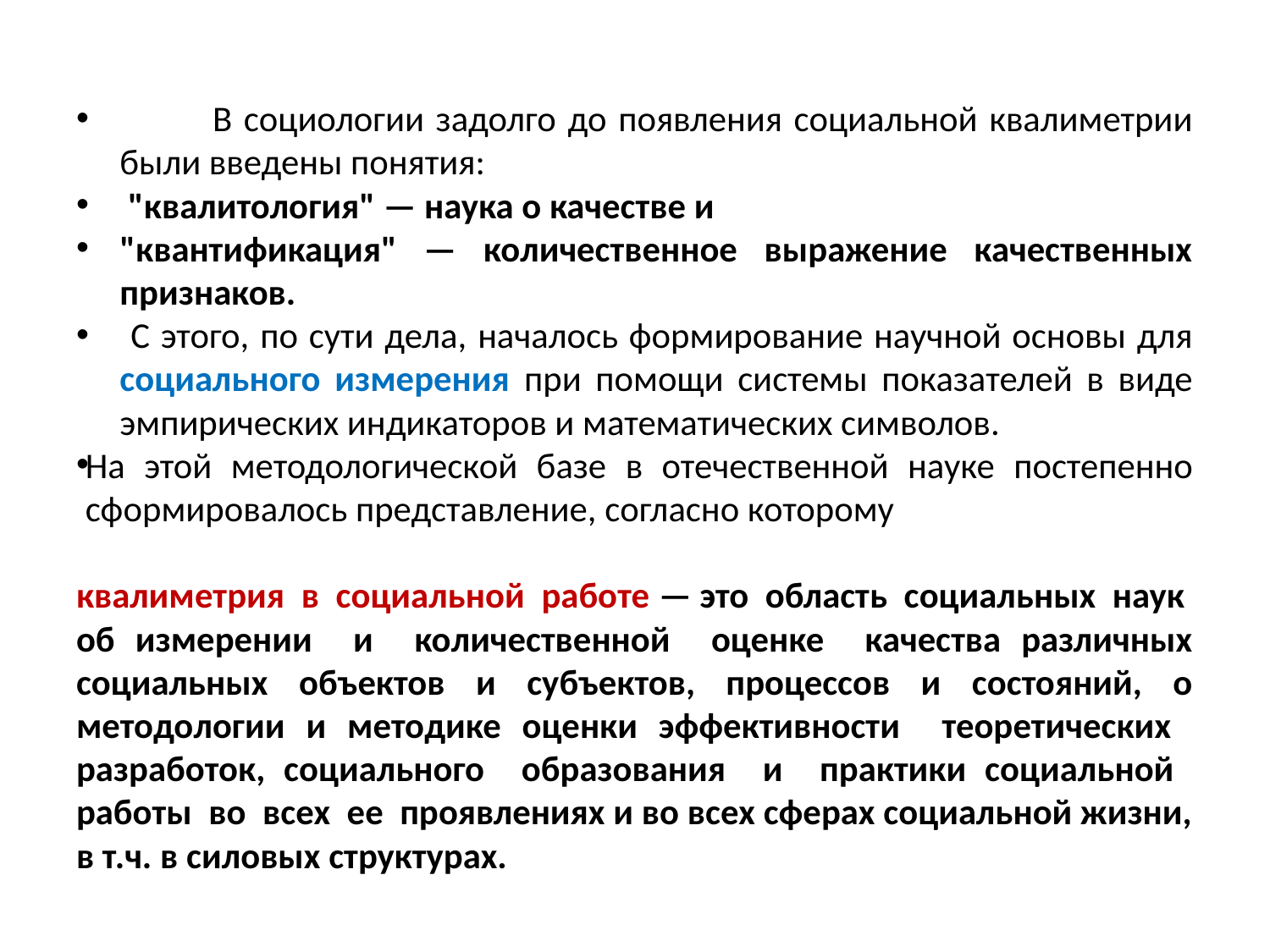

В социологии задолго до появления социальной квалиметрии были введены понятия:
 "квалитология" — наука о качестве и
"квантификация" — количественное выражение качественных признаков.
 С этого, по сути дела, началось формирование научной основы для социального измерения при помощи системы показателей в виде эмпирических индикаторов и математических символов.
На этой методологической базе в отечественной науке постепенно сформировалось представление, согласно которому

квалиметрия  в  социальной  работе — это  область  социальных  наук  об измерении  и  количественной  оценке  качества различных социальных объектов и субъектов, процессов и состояний, о методологии и методике оценки эффективности  теоретических  разработок, социального  образования  и  практики социальной  работы  во  всех  ее  проявлениях и во всех сферах социальной жизни, в т.ч. в силовых структурах.